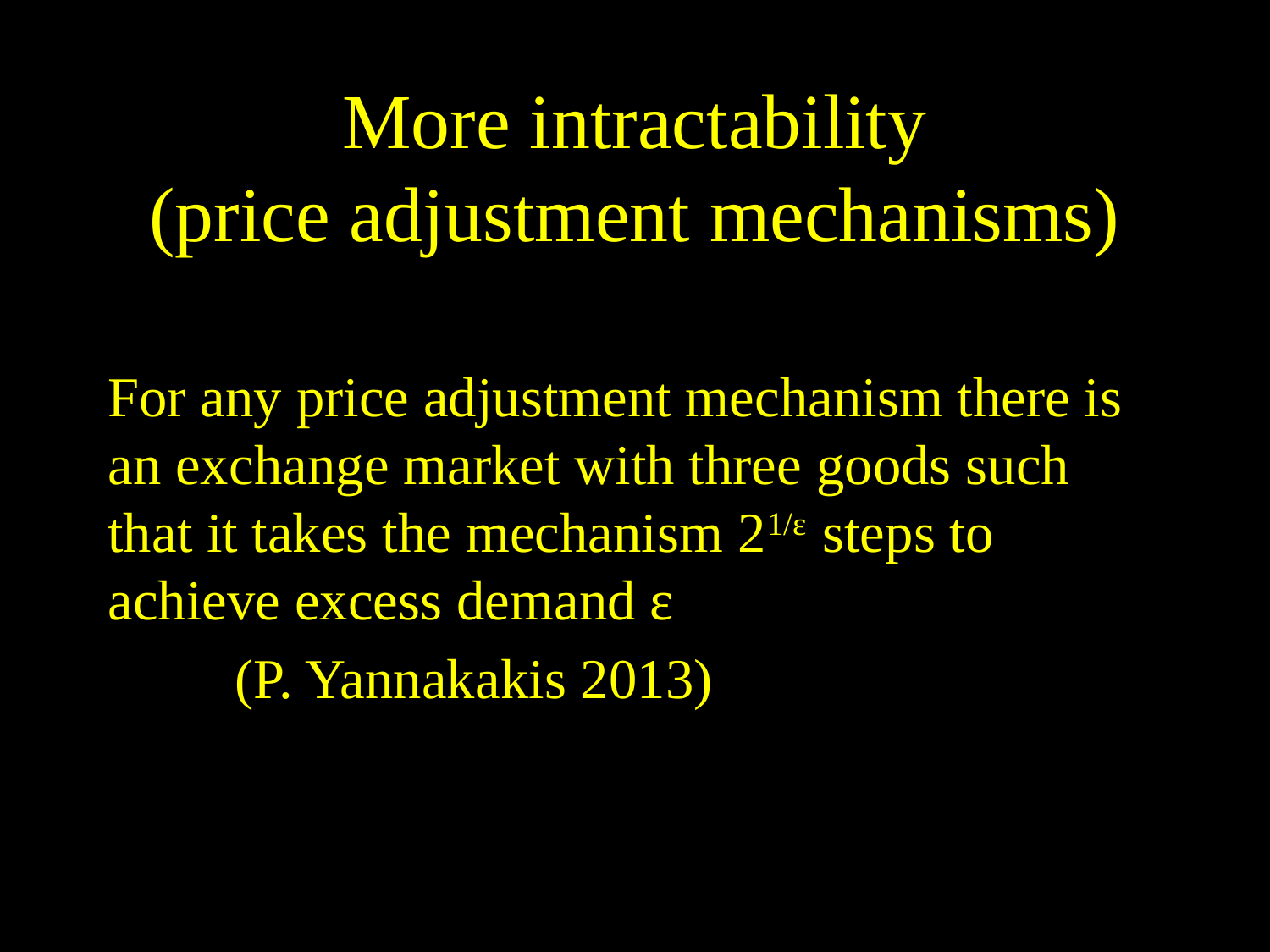

# More intractability (price adjustment mechanisms)

For any price adjustment mechanism there is an exchange market with three goods such that it takes the mechanism 21/ε  steps to achieve excess demand ε
	(P. Yannakakis 2013)